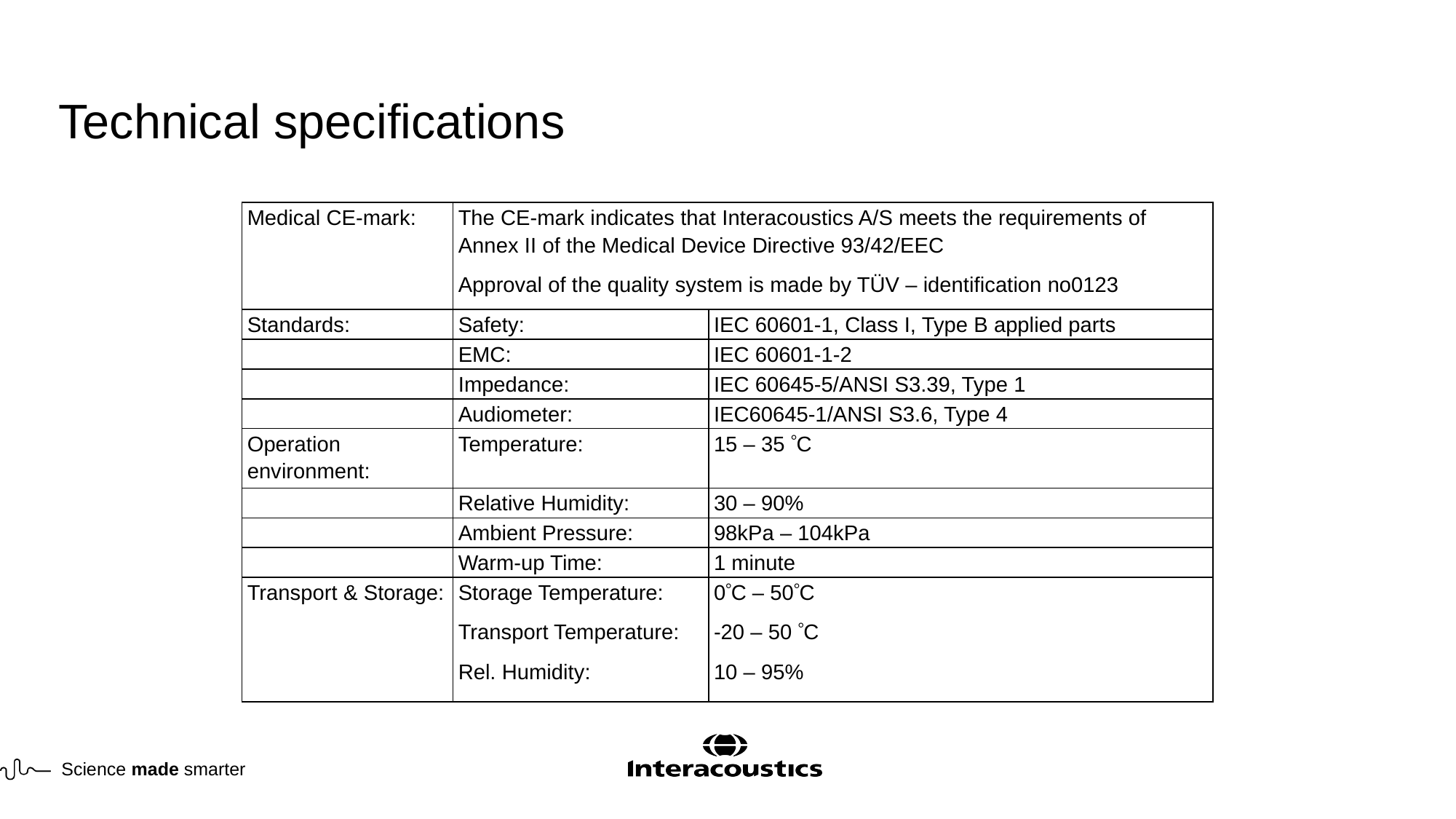

# Technical specifications
| Medical CE-mark: | The CE-mark indicates that Interacoustics A/S meets the requirements of Annex II of the Medical Device Directive 93/42/EEC Approval of the quality system is made by TÜV – identification no0123 |  |
| --- | --- | --- |
| Standards: | Safety: | IEC 60601-1, Class I, Type B applied parts |
|  | EMC: | IEC 60601-1-2 |
|  | Impedance: | IEC 60645-5/ANSI S3.39, Type 1 |
|  | Audiometer: | IEC60645-1/ANSI S3.6, Type 4 |
| Operation environment: | Temperature: | 15 – 35 °C |
|  | Relative Humidity: | 30 – 90% |
|  | Ambient Pressure: | 98kPa – 104kPa |
|  | Warm-up Time: | 1 minute |
| Transport & Storage: | Storage Temperature: Transport Temperature: Rel. Humidity: | 0°C – 50°C -20 – 50 °C 10 – 95% |